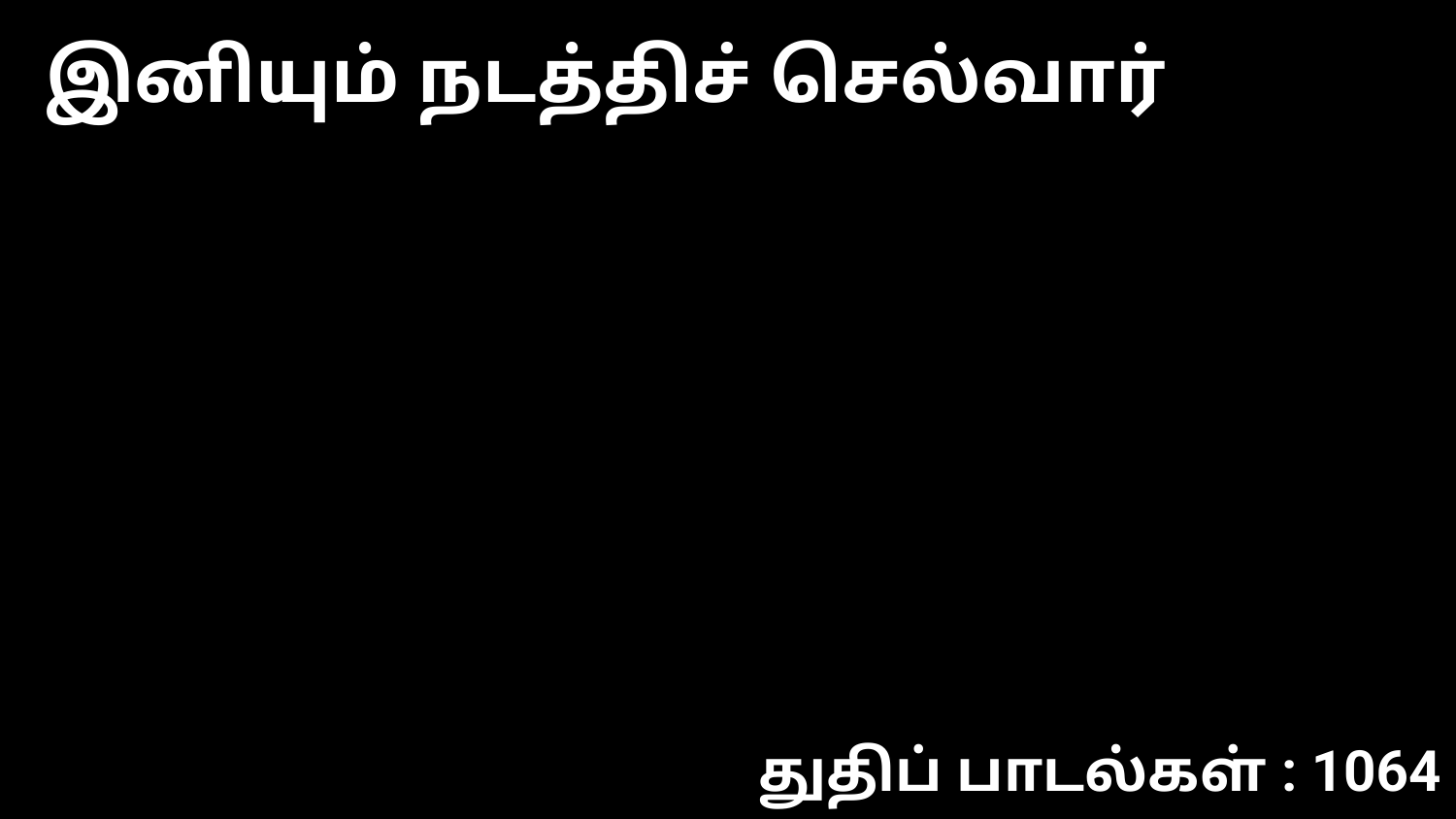

இனியும் நடத்திச் செல்வார்
துதிப் பாடல்கள் : 1064